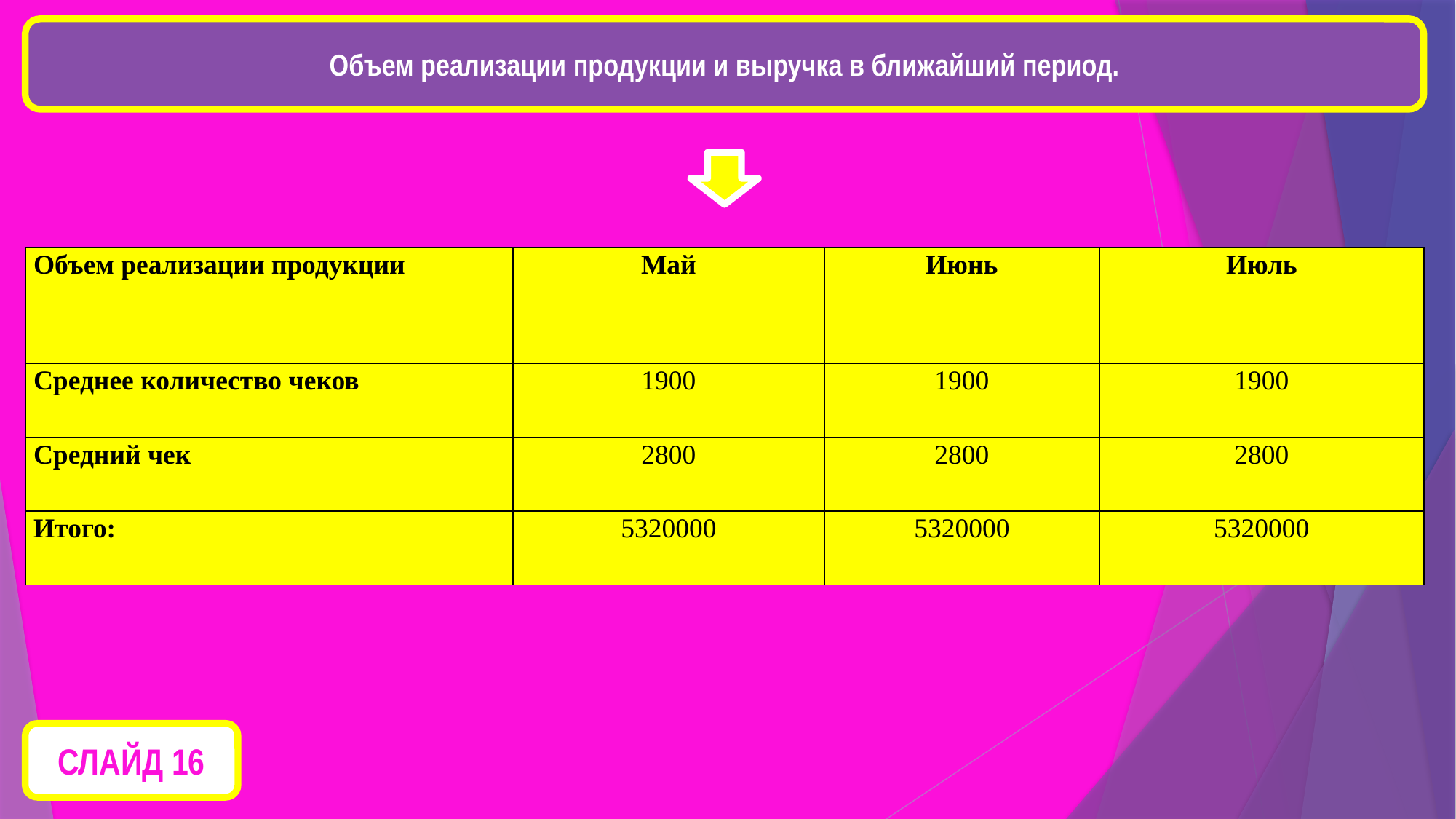

Объем реализации продукции и выручка в ближайший период.

| Объем реализации продукции | Май | Июнь | Июль |
| --- | --- | --- | --- |
| Среднее количество чеков | 1900 | 1900 | 1900 |
| Средний чек | 2800 | 2800 | 2800 |
| Итого: | 5320000 | 5320000 | 5320000 |
СЛАЙД 16